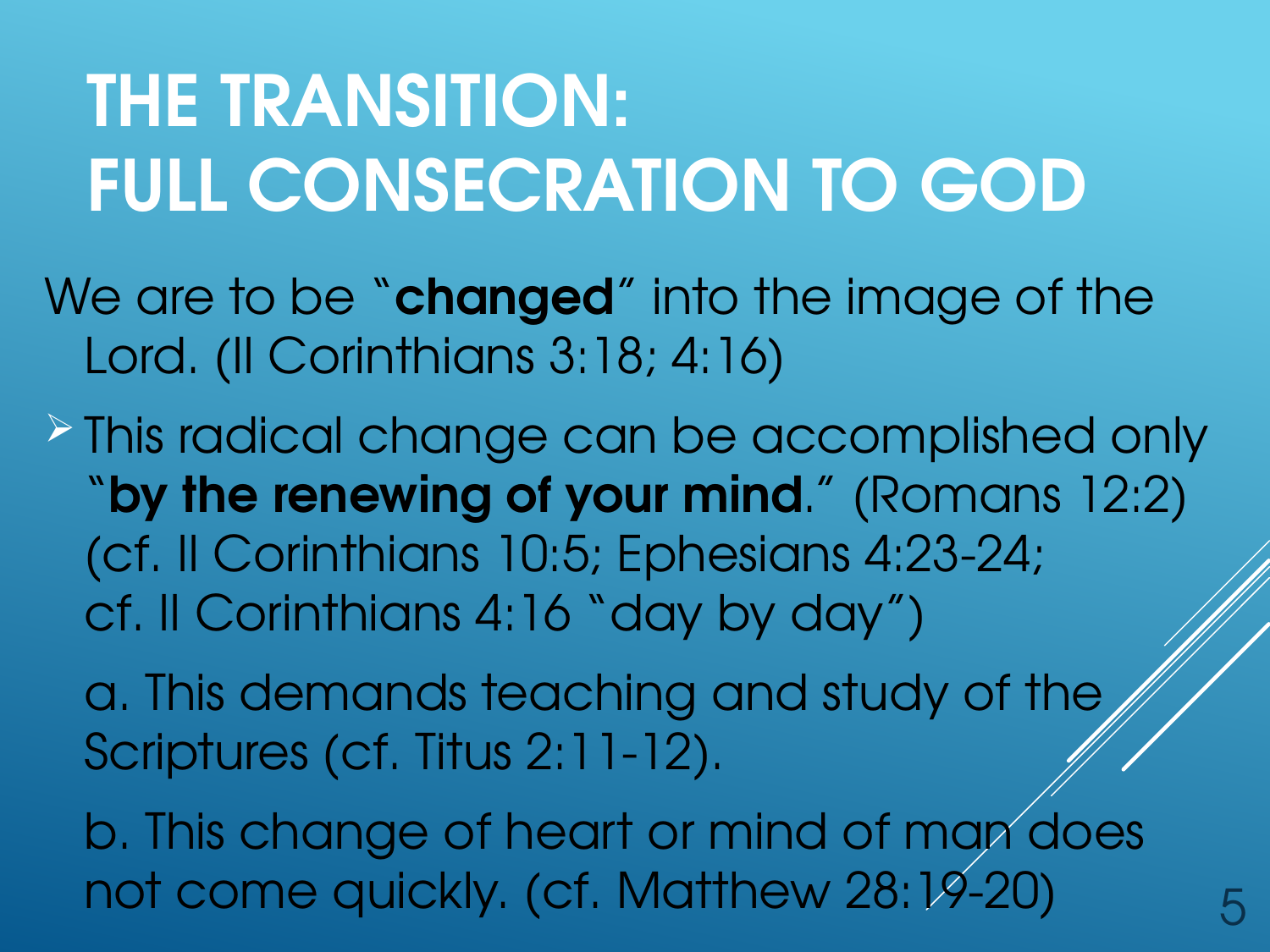

# The Transition: Full Consecration To God
We are to be “changed” into the image of the Lord. (II Corinthians 3:18; 4:16)
This radical change can be accomplished only “by the renewing of your mind.” (Romans 12:2)
(cf. II Corinthians 10:5; Ephesians 4:23-24;
cf. II Corinthians 4:16 “day by day”)
	a. This demands teaching and study of the Scriptures (cf. Titus 2:11-12).
	b. This change of heart or mind of man does not come quickly. (cf. Matthew 28:19-20)
5